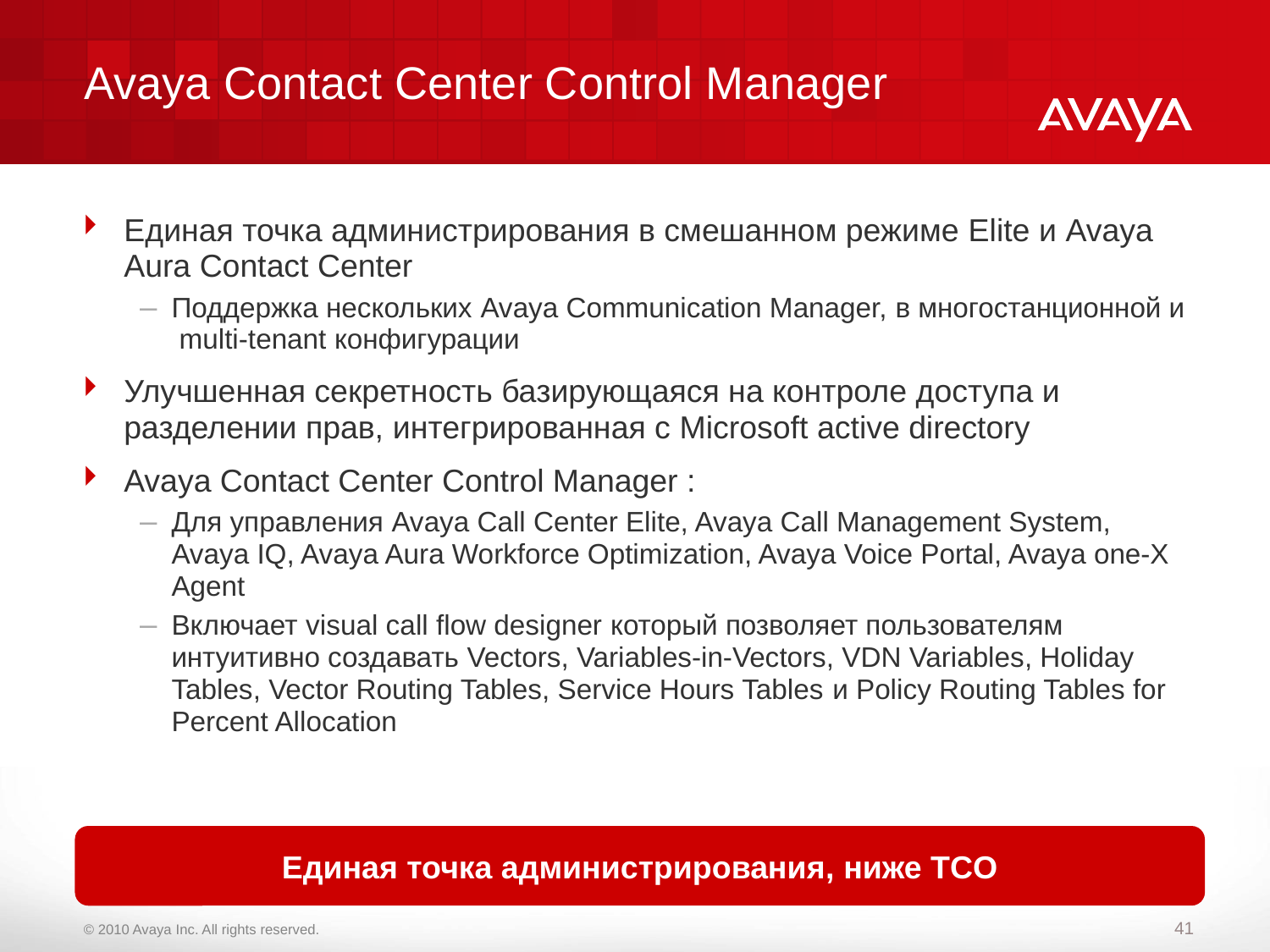

Avaya Contact Center Control Manager
Единая точка администрирования в смешанном режиме Elite и Avaya Aura Contact Center
Поддержка нескольких Avaya Communication Manager, в многостанционной и  multi-tenant конфигурации
Улучшенная секретность базирующаяся на контроле доступа и разделении прав, интегрированная с Microsoft active directory
Avaya Contact Center Control Manager :
Для управления Avaya Call Center Elite, Avaya Call Management System, Avaya IQ, Avaya Aura Workforce Optimization, Avaya Voice Portal, Avaya one-X Agent
Включает visual call flow designer который позволяет пользователям интуитивно создавать Vectors, Variables-in-Vectors, VDN Variables, Holiday Tables, Vector Routing Tables, Service Hours Tables и Policy Routing Tables for Percent Allocation
Единая точка администрирования, ниже TCO
41